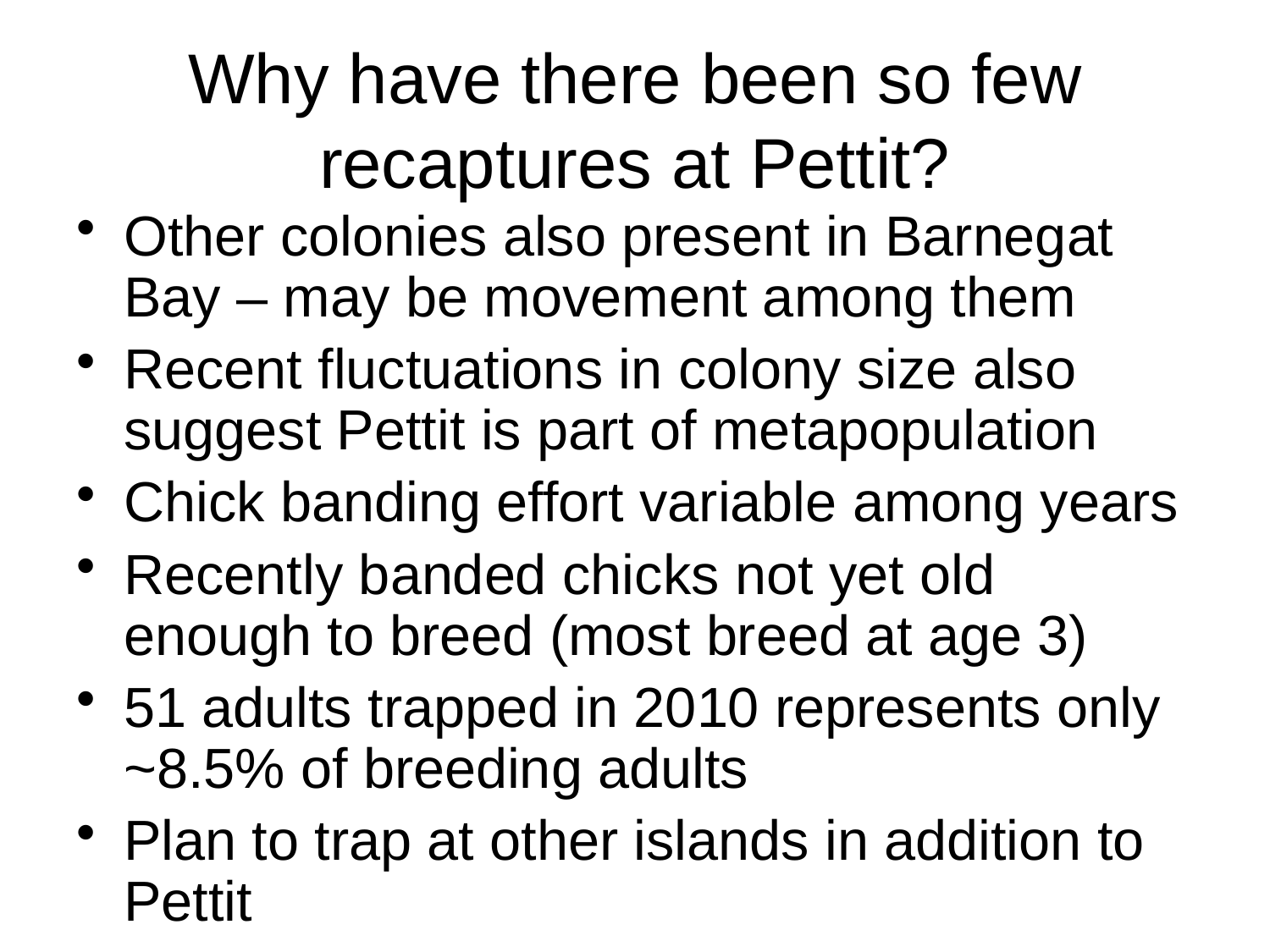

# Why have there been so few recaptures at Pettit?
Other colonies also present in Barnegat Bay – may be movement among them
Recent fluctuations in colony size also suggest Pettit is part of metapopulation
Chick banding effort variable among years
Recently banded chicks not yet old enough to breed (most breed at age 3)
51 adults trapped in 2010 represents only ~8.5% of breeding adults
Plan to trap at other islands in addition to Pettit